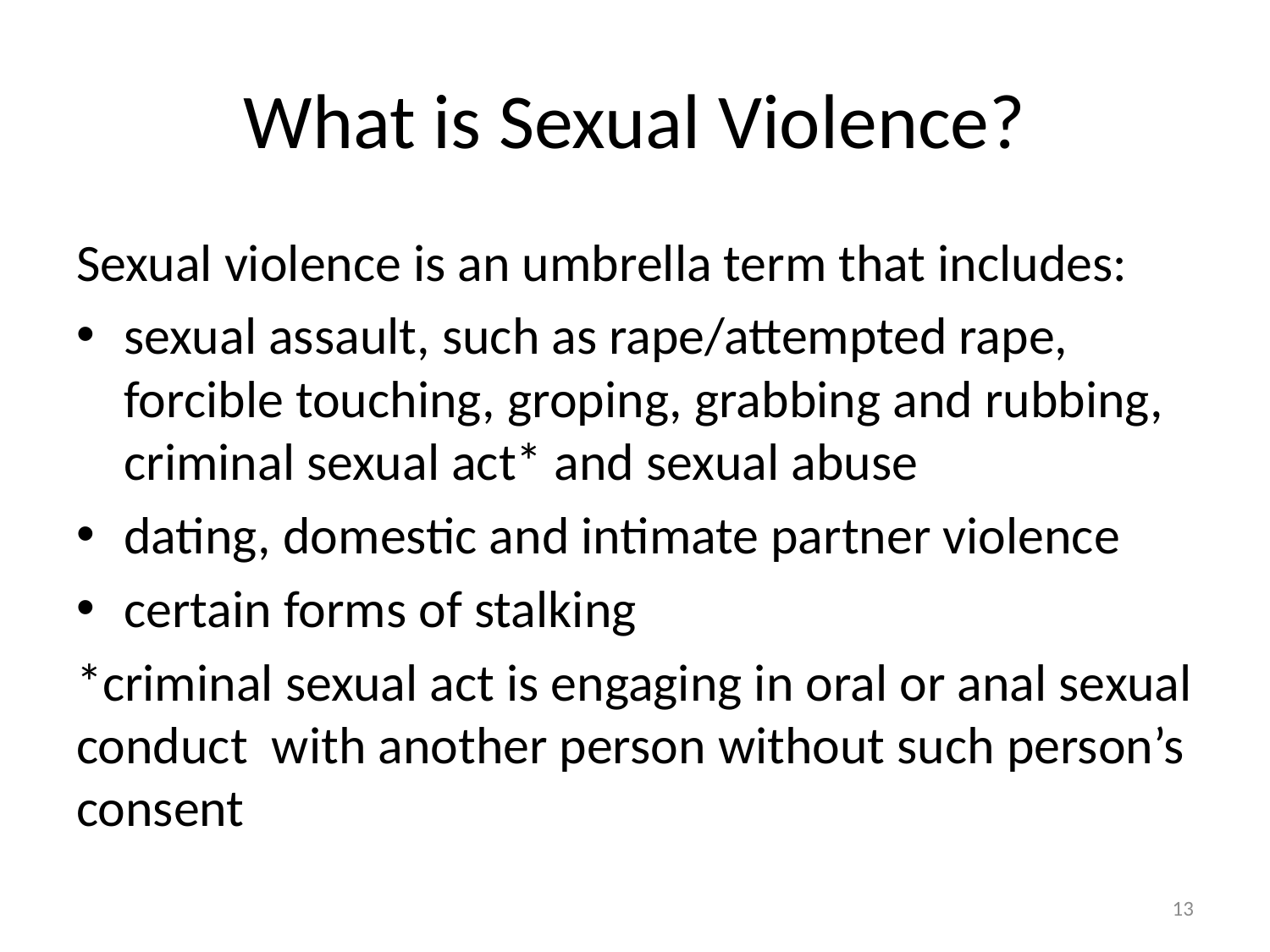

# What is Sexual Violence?
Sexual violence is an umbrella term that includes:
sexual assault, such as rape/attempted rape, forcible touching, groping, grabbing and rubbing, criminal sexual act* and sexual abuse
dating, domestic and intimate partner violence
certain forms of stalking
*criminal sexual act is engaging in oral or anal sexual conduct  with another person without such person’s consent

13